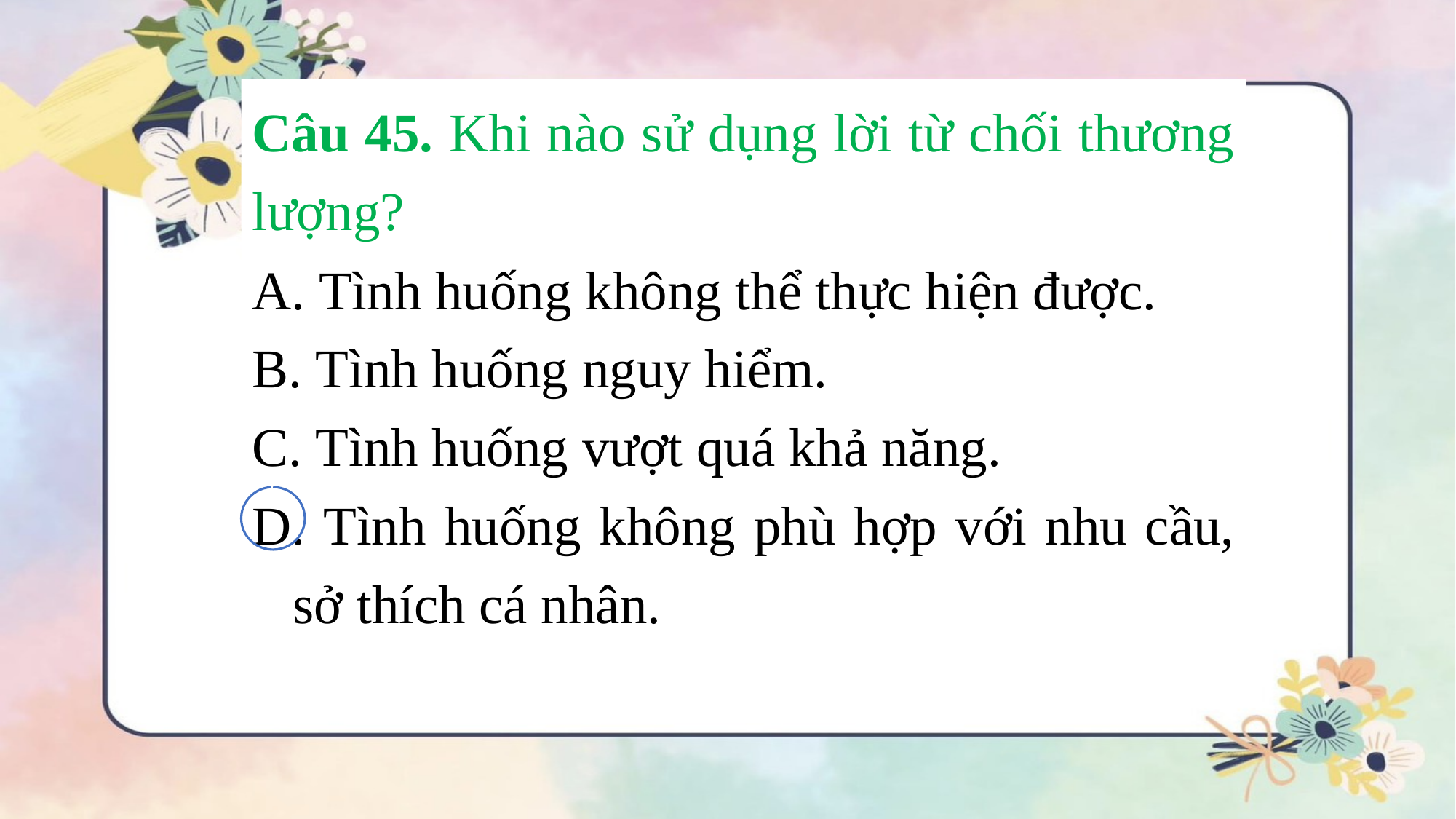

Câu 45. Khi nào sử dụng lời từ chối thương lượng?
 Tình huống không thể thực hiện được.
 Tình huống nguy hiểm.
 Tình huống vượt quá khả năng.
 Tình huống không phù hợp với nhu cầu, sở thích cá nhân.